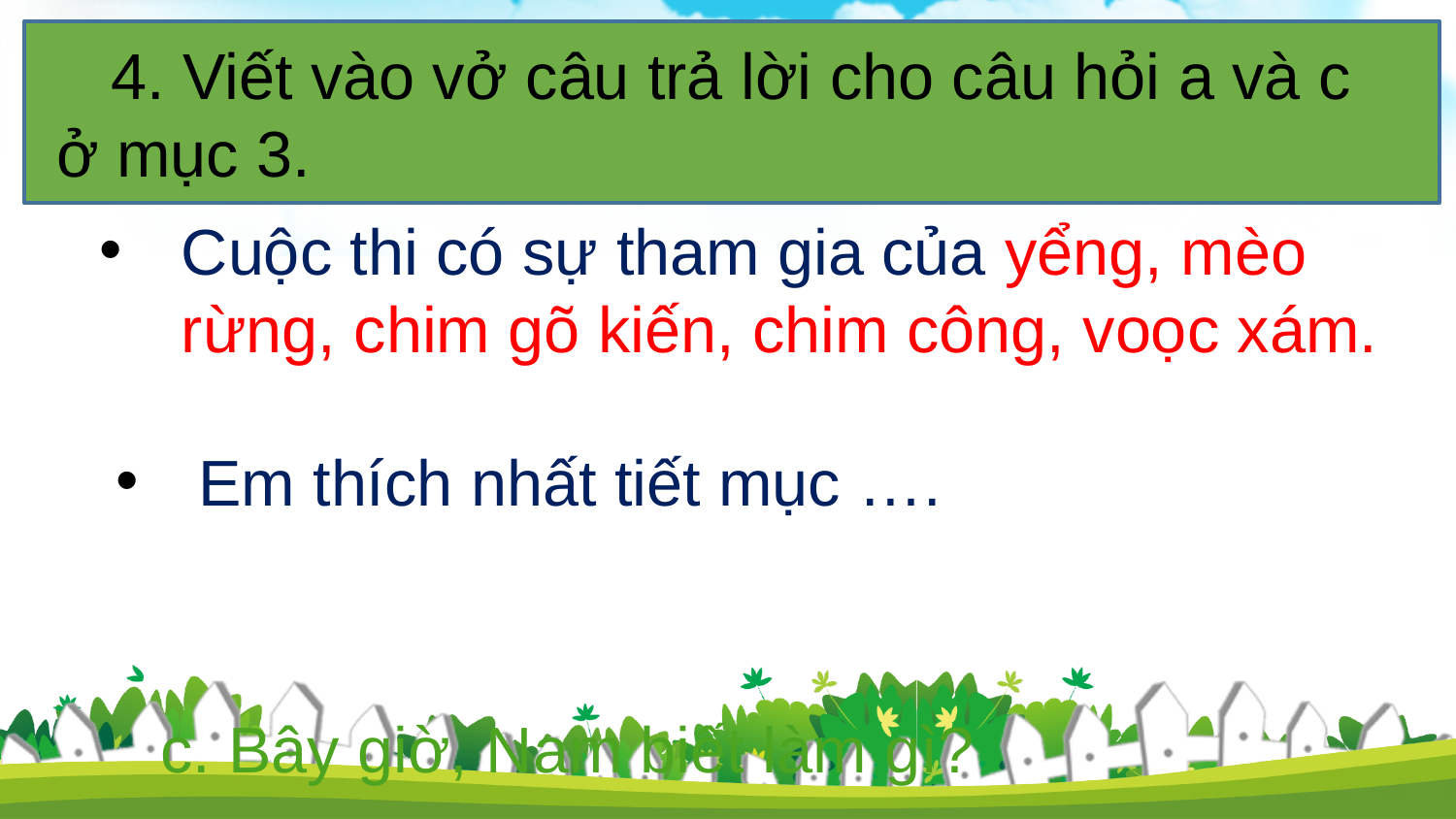

4. Viết vào vở câu trả lời cho câu hỏi a và c
 ở mục 3.
Cuộc thi có sự tham gia của yểng, mèo rừng, chim gõ kiến, chim công, voọc xám.

Em thích nhất tiết mục ….

c. Bây giờ, Nam biết làm gì?